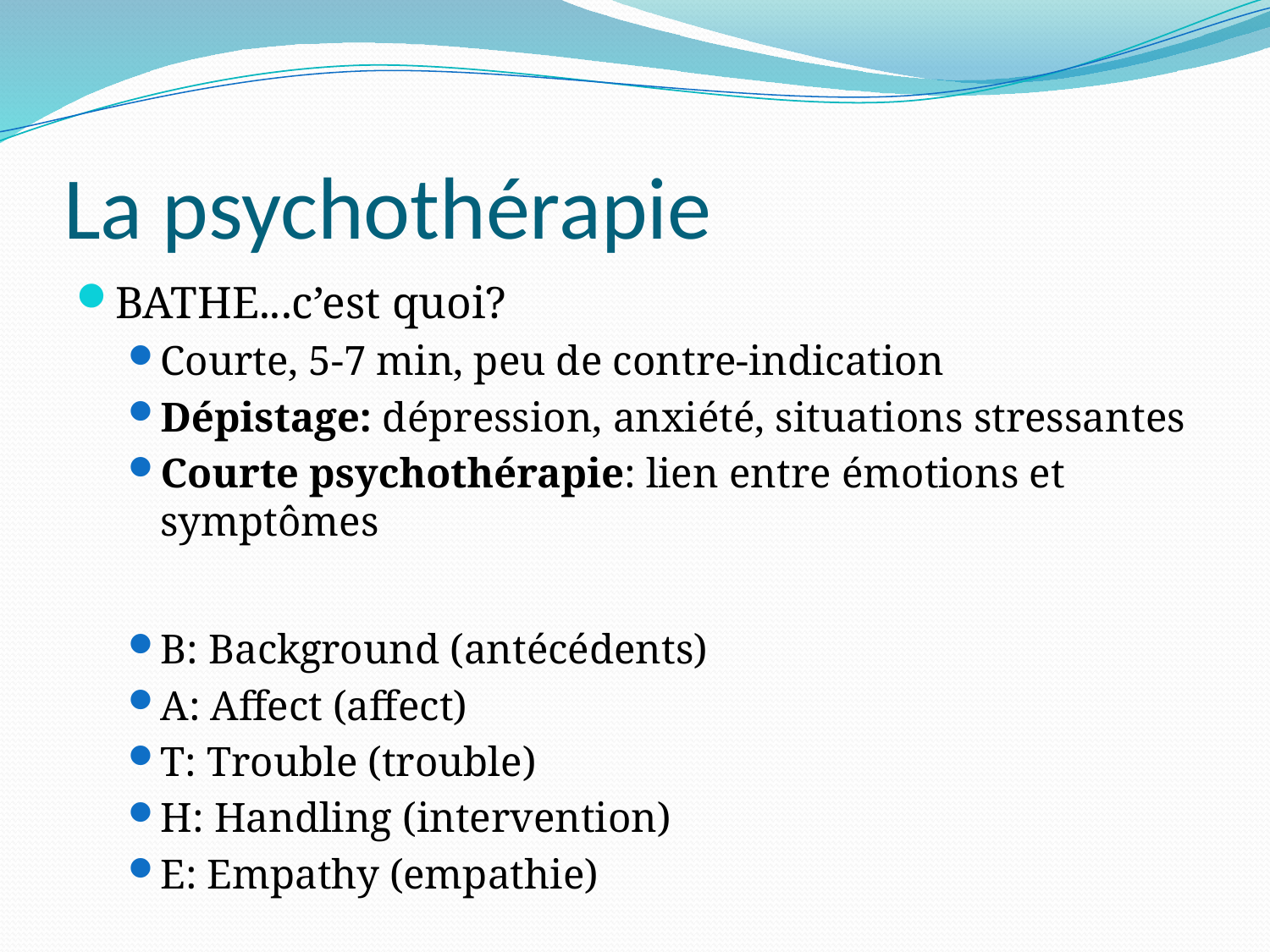

# La psychothérapie
BATHE...c’est quoi?
Courte, 5-7 min, peu de contre-indication
Dépistage: dépression, anxiété, situations stressantes
Courte psychothérapie: lien entre émotions et symptômes

B: Background (antécédents)
A: Affect (affect)
T: Trouble (trouble)
H: Handling (intervention)
E: Empathy (empathie)